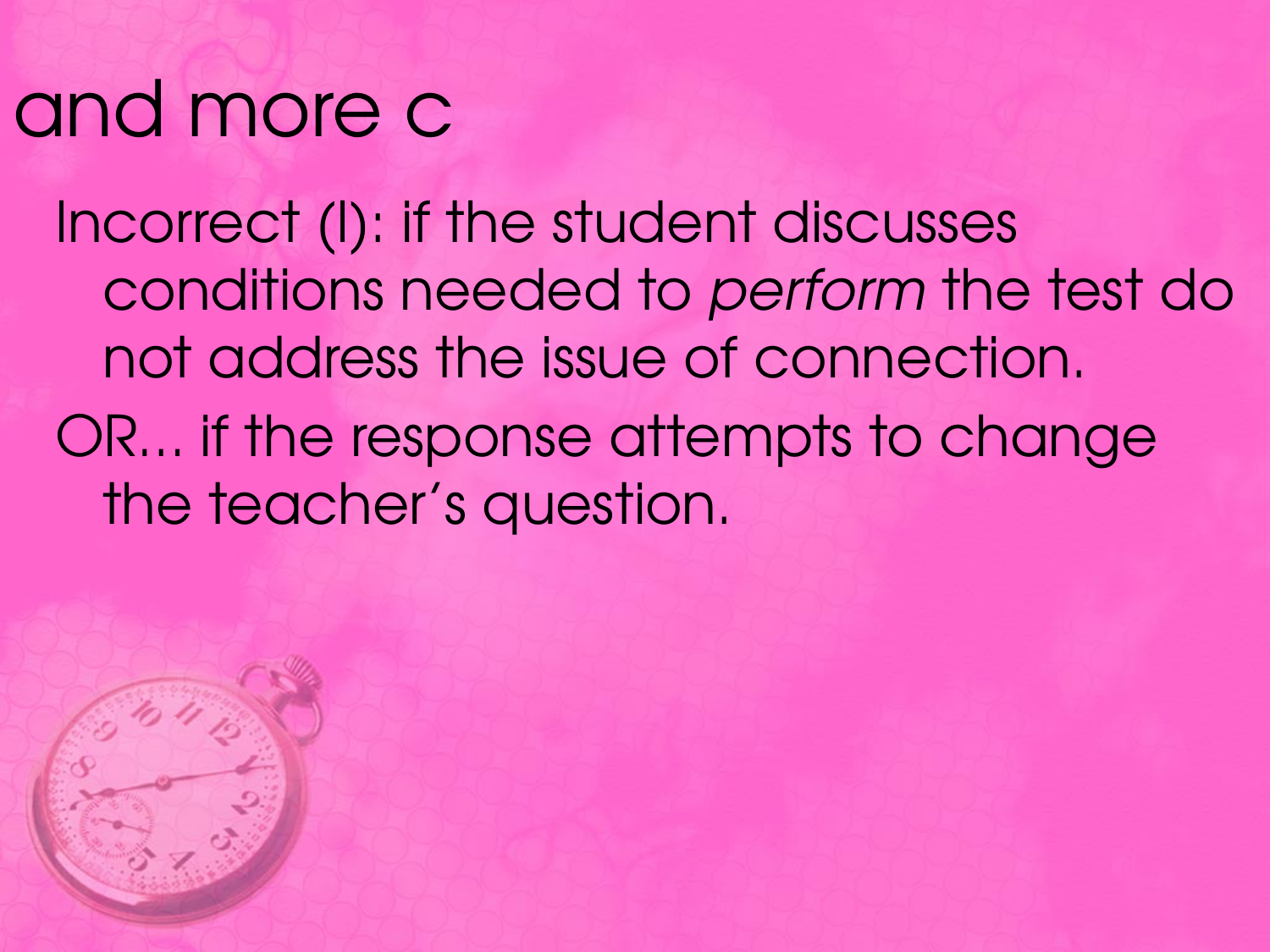

# and more c
Incorrect (I): if the student discusses conditions needed to perform the test do not address the issue of connection.
OR… if the response attempts to change the teacher’s question.